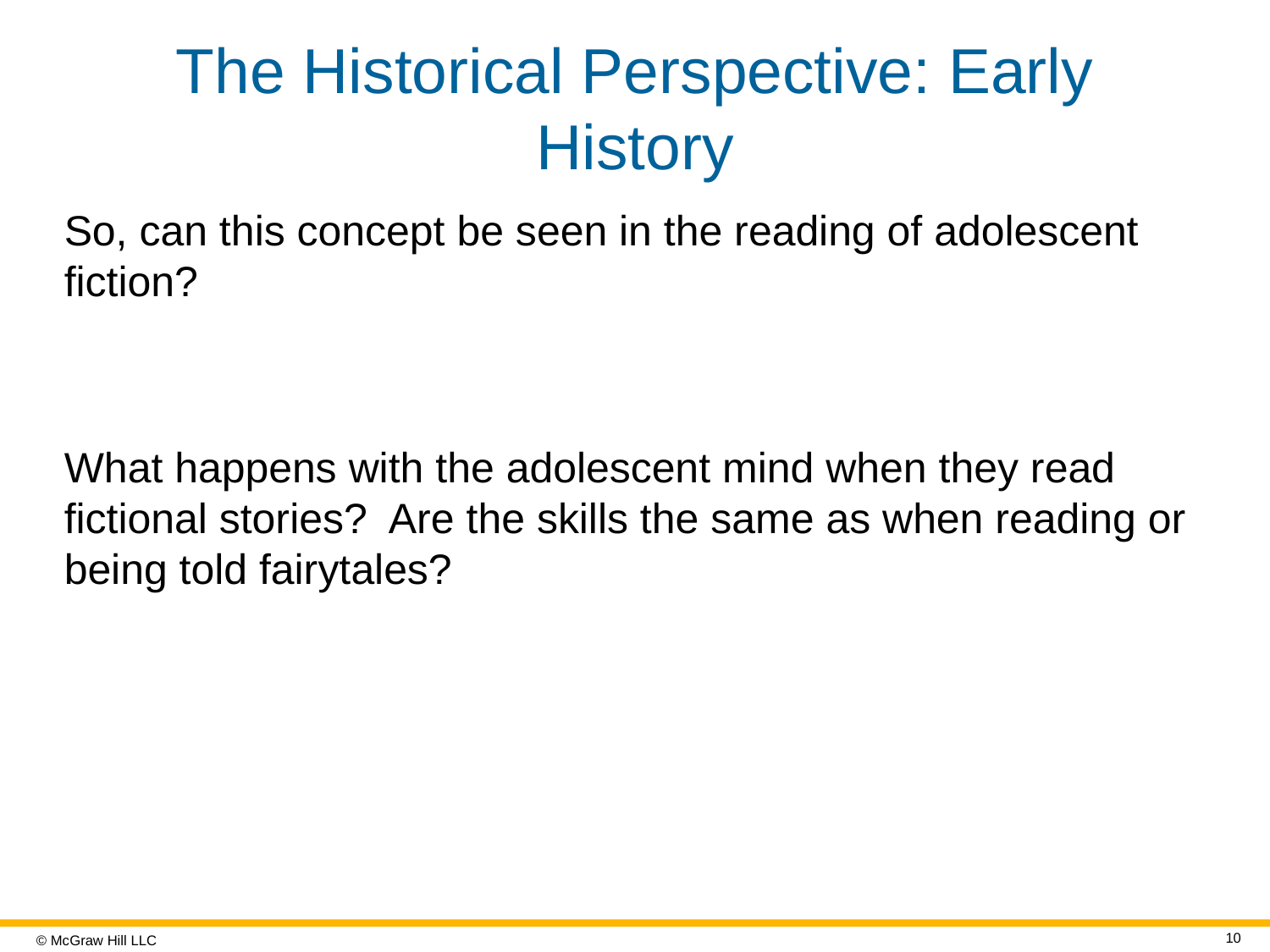

# The Historical Perspective: Early History
So, can this concept be seen in the reading of adolescent fiction?

What happens with the adolescent mind when they read fictional stories?  Are the skills the same as when reading or being told fairytales?
10